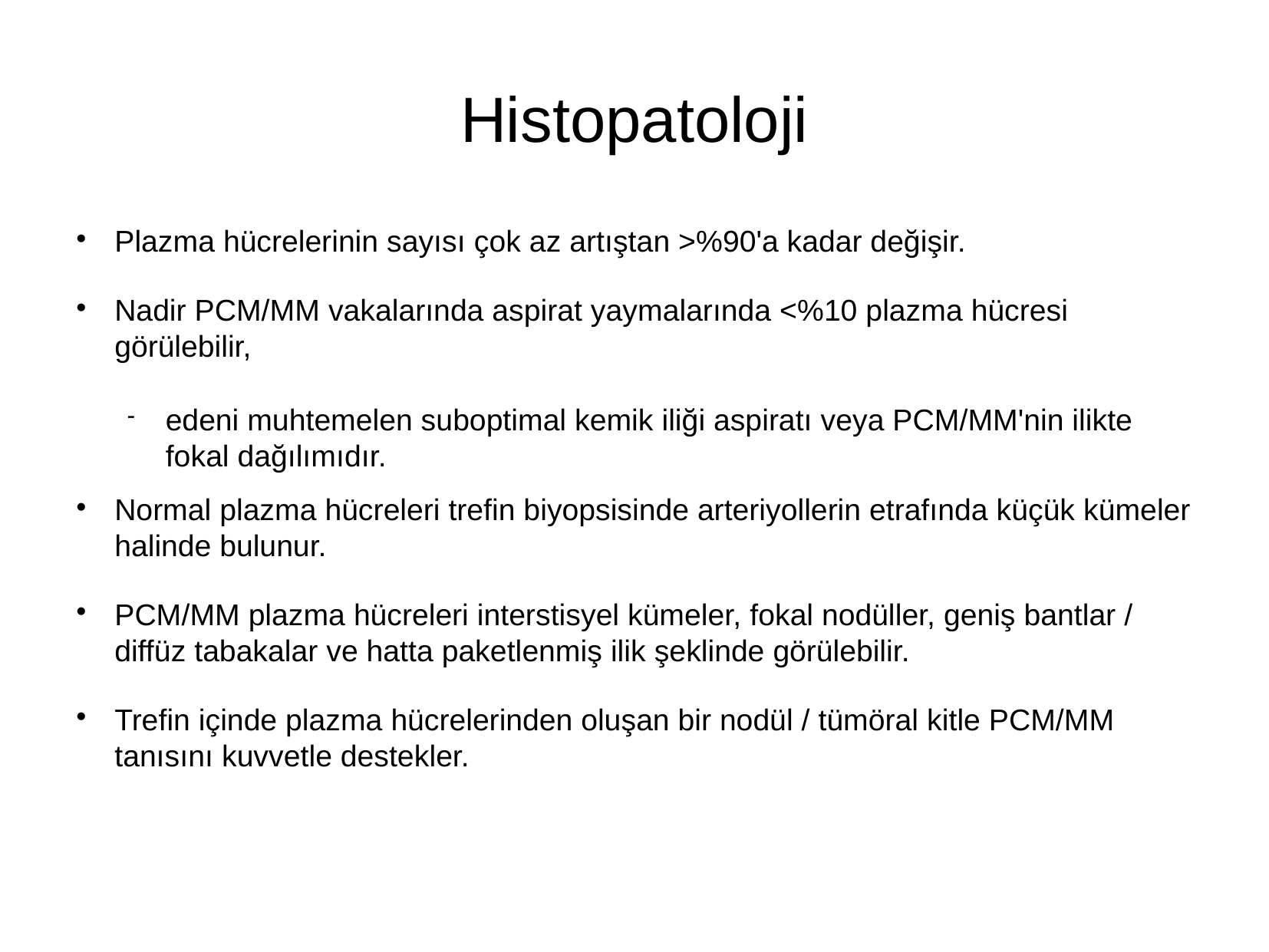

# Histopatoloji
Plazma hücrelerinin sayısı çok az artıştan >%90'a kadar değişir.
Nadir PCM/MM vakalarında aspirat yaymalarında <%10 plazma hücresi görülebilir,
edeni muhtemelen suboptimal kemik iliği aspiratı veya PCM/MM'nin ilikte fokal dağılımıdır.
Normal plazma hücreleri trefin biyopsisinde arteriyollerin etrafında küçük kümeler halinde bulunur.
PCM/MM plazma hücreleri interstisyel kümeler, fokal nodüller, geniş bantlar / diffüz tabakalar ve hatta paketlenmiş ilik şeklinde görülebilir.
Trefin içinde plazma hücrelerinden oluşan bir nodül / tümöral kitle PCM/MM tanısını kuvvetle destekler.